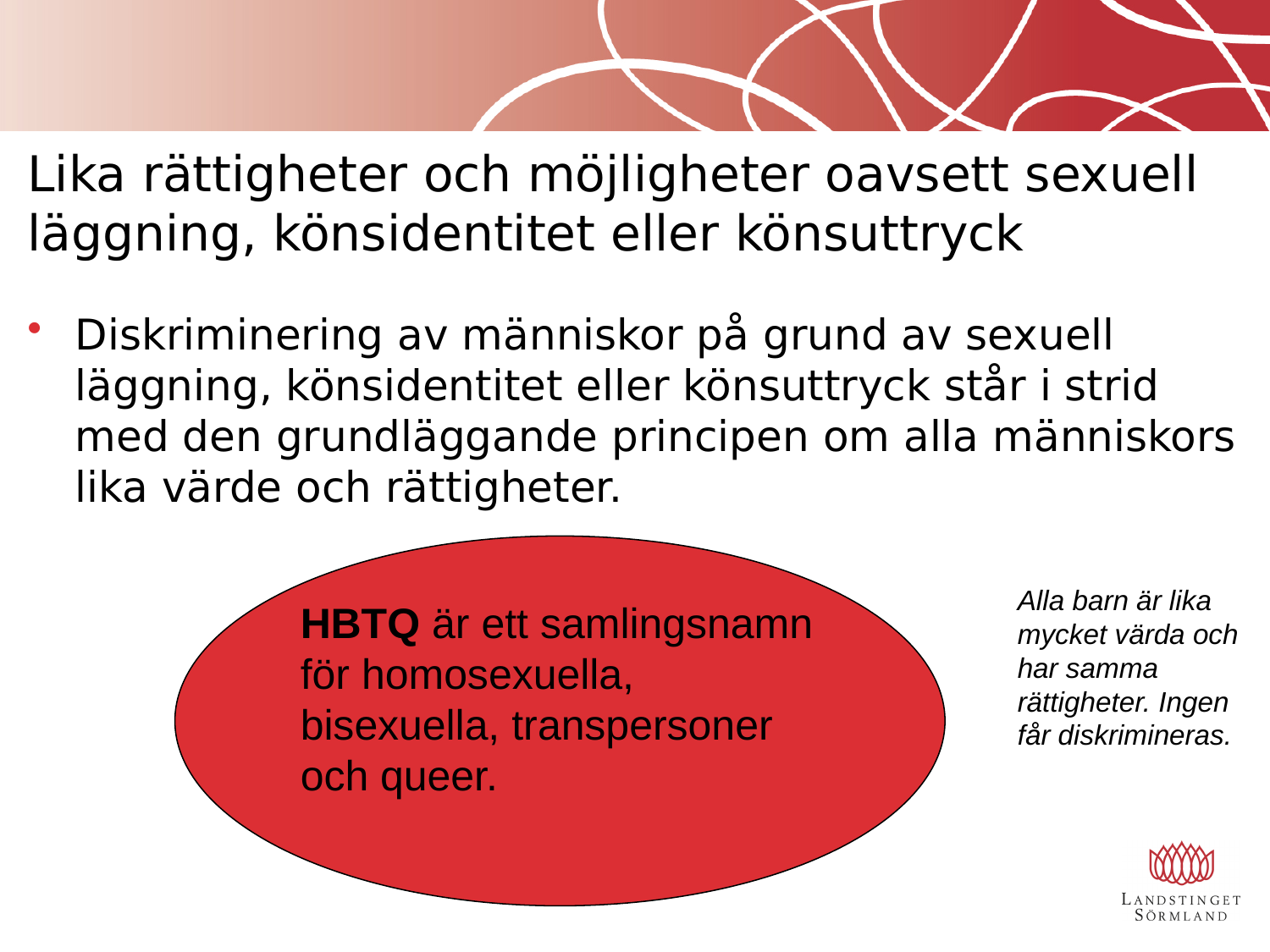

# Lika rättigheter och möjligheter oavsett sexuell läggning, könsidentitet eller könsuttryck

Diskriminering av människor på grund av sexuell läggning, könsidentitet eller könsuttryck står i strid med den grundläggande principen om alla människors lika värde och rättigheter.

HBTQ är ett samlingsnamn för homosexuella, bisexuella, transpersoner och queer.
Alla barn är lika mycket värda och har samma rättigheter. Ingen får diskrimineras.